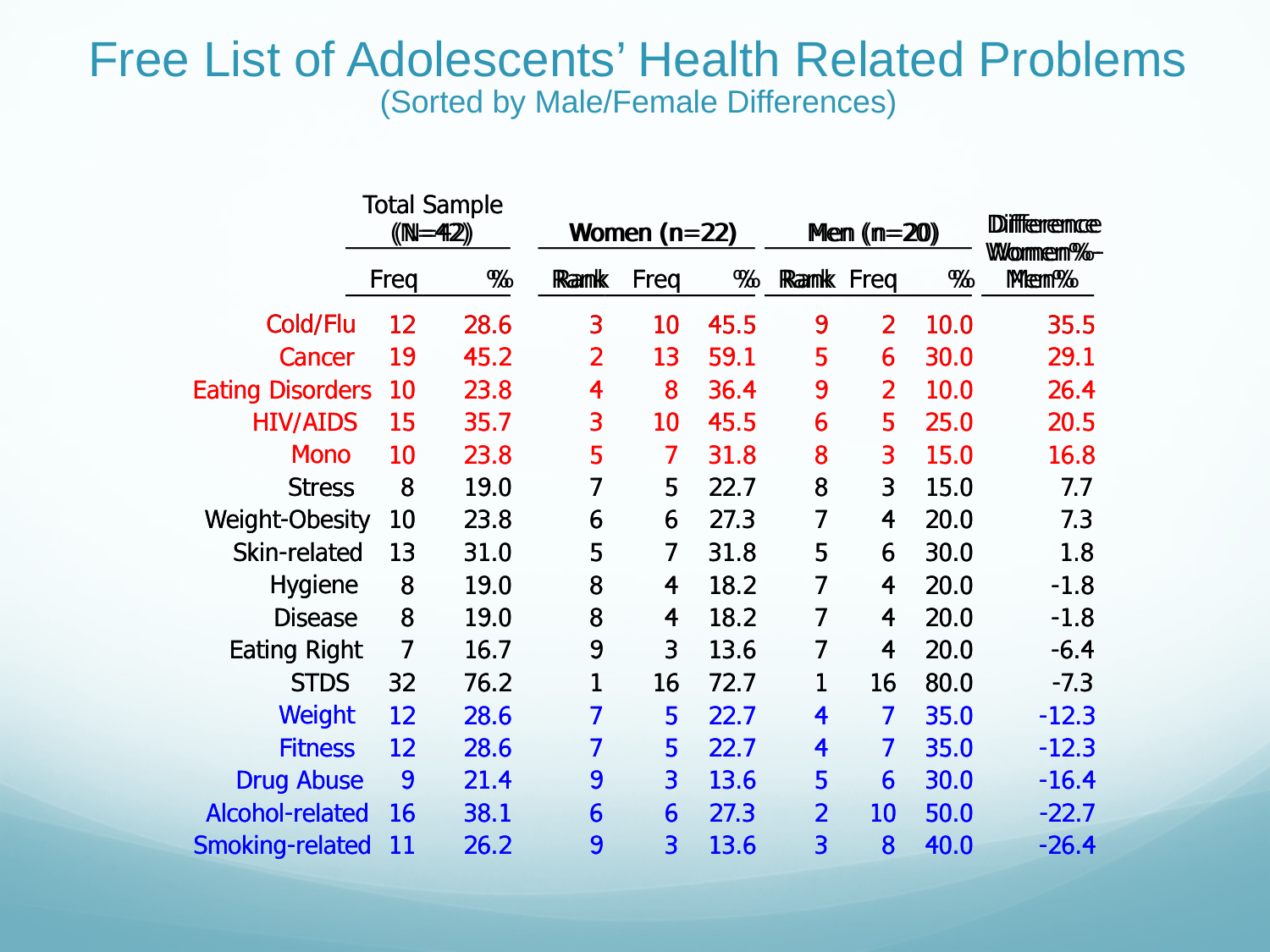

Free List of Adolescents’ Health Related Problems
(Sorted by Male/Female Differences)
Total Sample
Total Sample
Difference
Difference
(N=42)
(N=42)
Women (n=22)
Women (n=22)
Men (n=20)
Men (n=20)
Women%-
Women%-

Freq
Freq
%
%
Rank
Rank
Freq
Freq
 %
 %
Rank
Rank
Freq
Freq
%
%
Men%
Men%

Cold/Flu
Cold/Flu
12
12
28.6
28.6
3
3
10
10
45.5
45.5
9
9
2
2
10.0
10.0
35.5
35.5
Cancer
Cancer
19
19
45.2
45.2
2
2
13
13
59.1
59.1
5
5
6
6
30.0
30.0
29.1
29.1
Eating Disorders
Eating Disorders
10
10
23.8
23.8
4
4
8
8
36.4
36.4
9
9
2
2
10.0
10.0
26.4
26.4
HIV/AIDS
HIV/AIDS
15
15
35.7
35.7
3
3
10
10
45.5
45.5
6
6
5
5
25.0
25.0
20.5
20.5
Mono
Mono
10
10
23.8
23.8
5
5
7
7
31.8
31.8
8
8
3
3
15.0
15.0
16.8
16.8
Stress
Stress
8
8
19.0
19.0
7
7
5
5
22.7
22.7
8
8
3
3
15.0
15.0
7.7
7.7
Weight-Obesity
Weight-Obesity
10
10
23.8
23.8
6
6
6
6
27.3
27.3
7
7
4
4
20.0
20.0
7.3
7.3
Skin-related
Skin-related
13
13
31.0
31.0
5
5
7
7
31.8
31.8
5
5
6
6
30.0
30.0
1.8
1.8
Hygiene
Hygiene
8
8
19.0
19.0
8
8
4
4
18.2
18.2
7
7
4
4
20.0
20.0
-1.8
-1.8
Disease
Disease
8
8
19.0
19.0
8
8
4
4
18.2
18.2
7
7
4
4
20.0
20.0
-1.8
-1.8
Eating Right
Eating Right
7
7
16.7
16.7
9
9
3
3
13.6
13.6
7
7
4
4
20.0
20.0
-6.4
-6.4
STDS
STDS
32
32
76.2
76.2
1
1
16
16
72.7
72.7
1
1
16
16
80.0
80.0
-7.3
-7.3
Weight
Weight
12
12
28.6
28.6
7
7
5
5
22.7
22.7
4
4
7
7
35.0
35.0
-12.3
-12.3
Fitness
Fitness
12
12
28.6
28.6
7
7
5
5
22.7
22.7
4
4
7
7
35.0
35.0
-12.3
-12.3
Drug Abuse
Drug Abuse
9
9
21.4
21.4
9
9
3
3
13.6
13.6
5
5
6
6
30.0
30.0
-16.4
-16.4
Alcohol-related
Alcohol-related
16
16
38.1
38.1
6
6
6
6
27.3
27.3
2
2
10
10
50.0
50.0
-22.7
-22.7
Smoking-related
Smoking-related
11
11
26.2
26.2
9
9
3
3
13.6
13.6
3
3
8
8
40.0
40.0
-26.4
-26.4